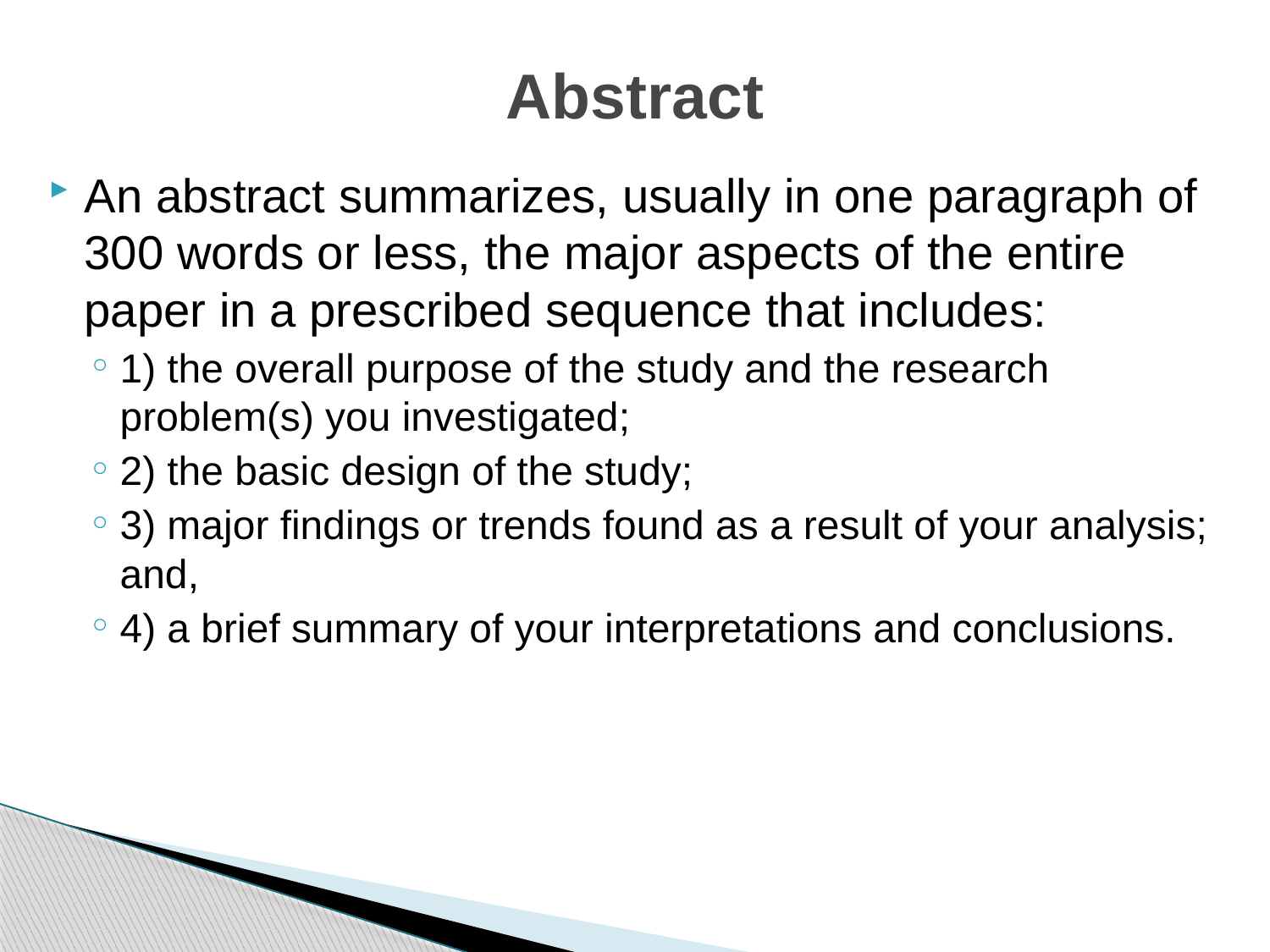

# Abstract
An abstract summarizes, usually in one paragraph of 300 words or less, the major aspects of the entire paper in a prescribed sequence that includes:
1) the overall purpose of the study and the research problem(s) you investigated;
2) the basic design of the study;
3) major findings or trends found as a result of your analysis; and,
4) a brief summary of your interpretations and conclusions.